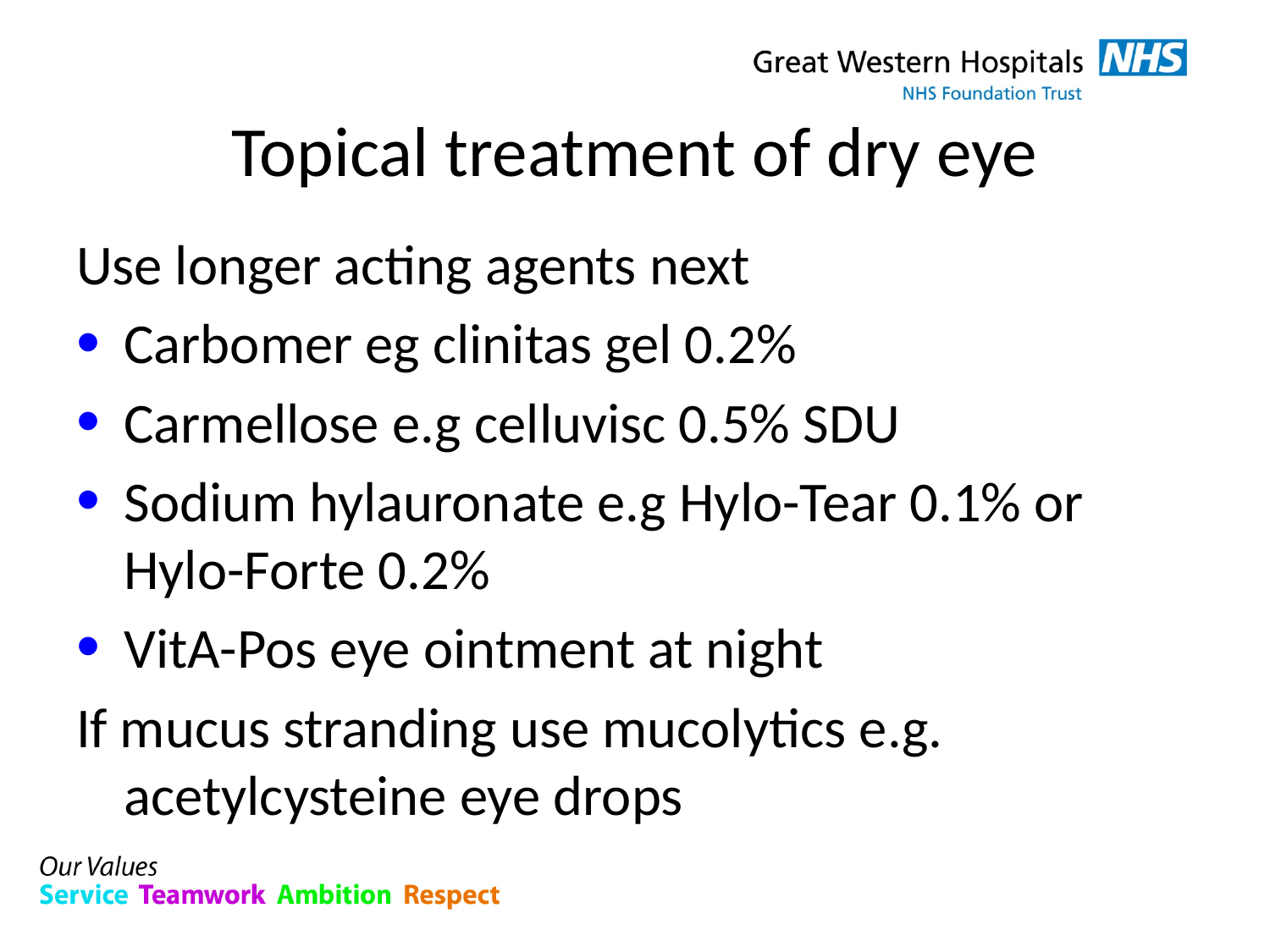

# Topical treatment of dry eye
Use longer acting agents next
Carbomer eg clinitas gel 0.2%
Carmellose e.g celluvisc 0.5% SDU
Sodium hylauronate e.g Hylo-Tear 0.1% or Hylo-Forte 0.2%
VitA-Pos eye ointment at night
If mucus stranding use mucolytics e.g. acetylcysteine eye drops